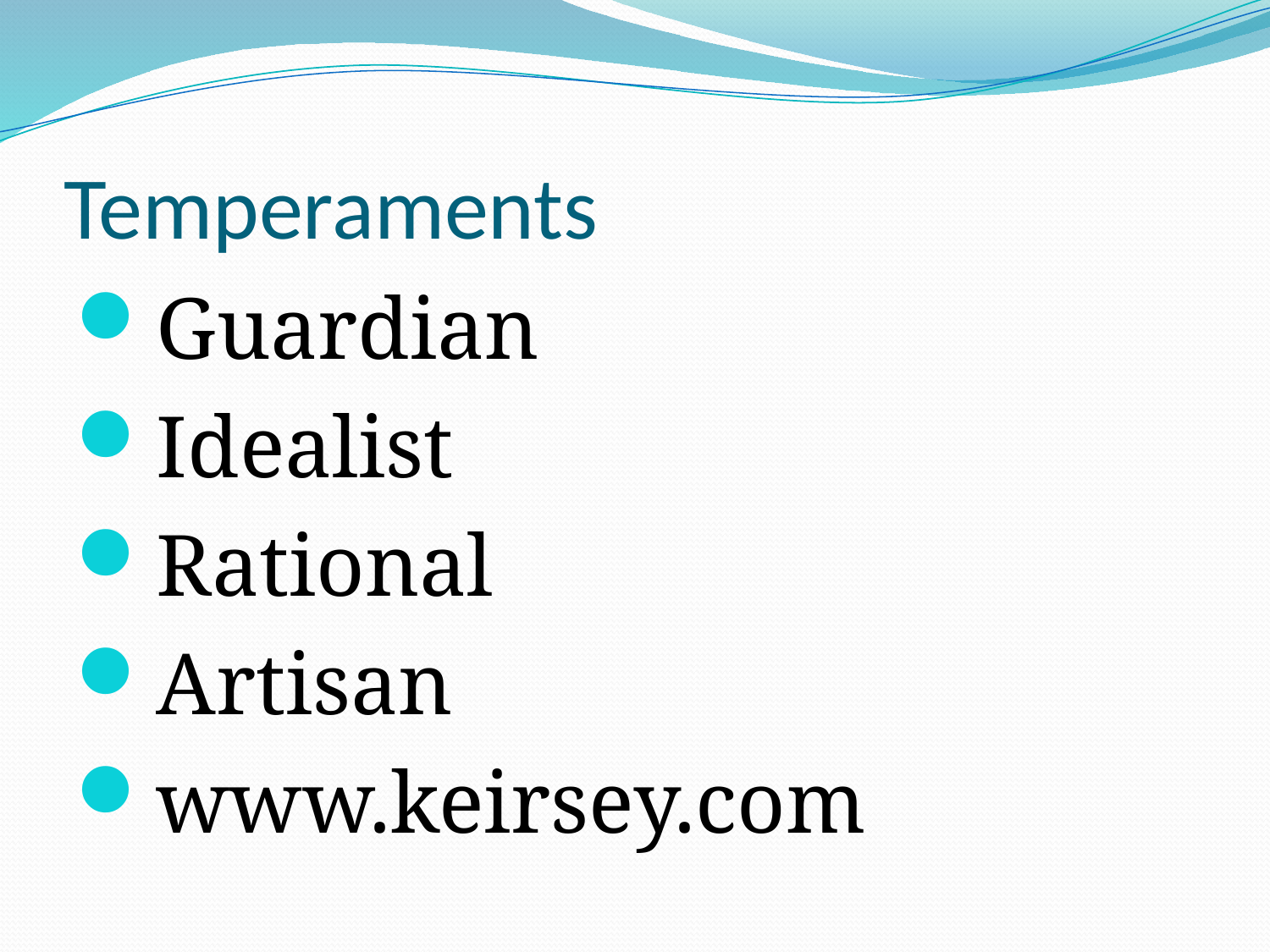

# Temperaments
Guardian
Idealist
Rational
Artisan
www.keirsey.com